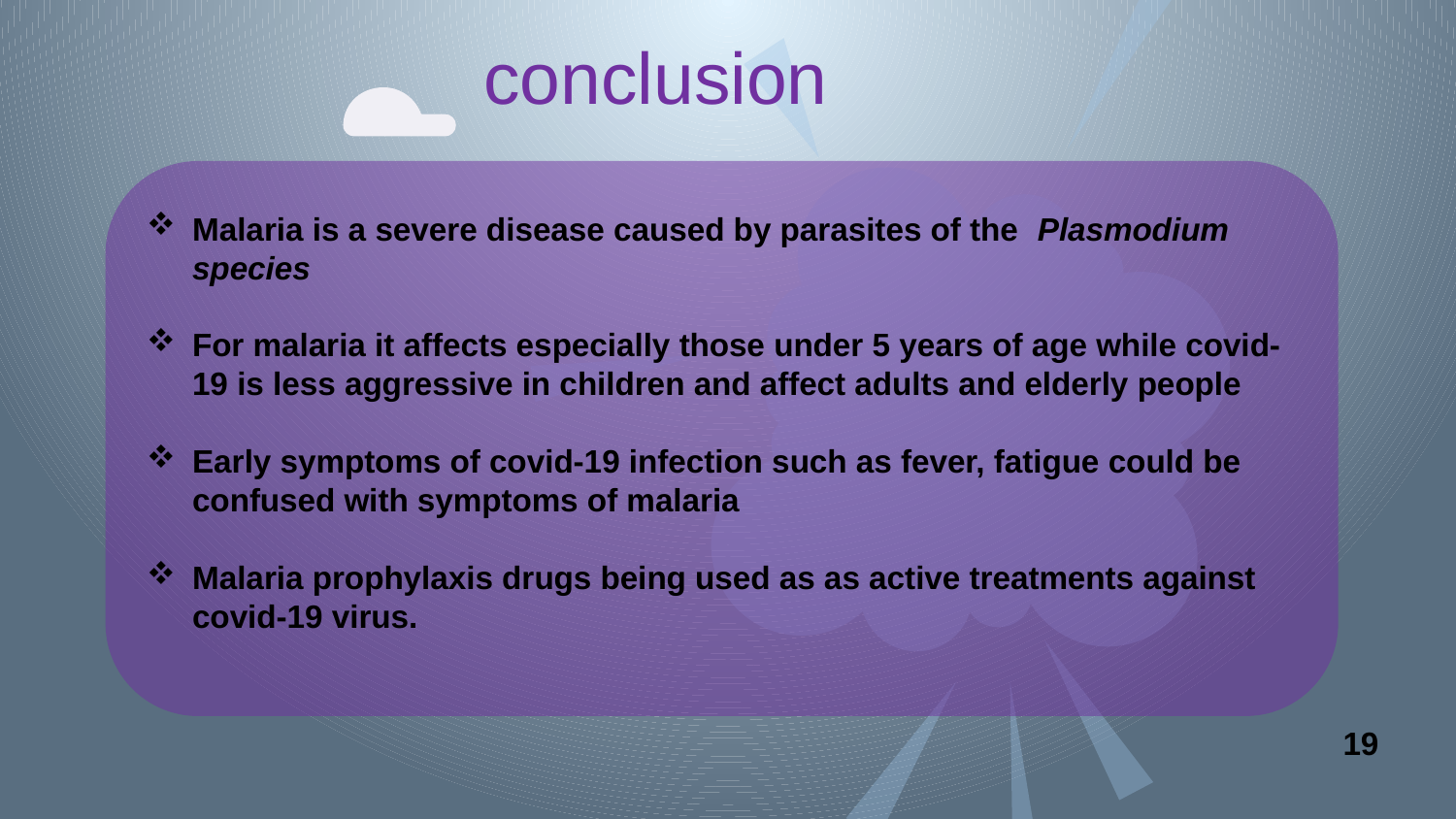

# conclusion
Malaria is a severe disease caused by parasites of the  Plasmodium species

For malaria it affects especially those under 5 years of age while covid-19 is less aggressive in children and affect adults and elderly people

Early symptoms of covid-19 infection such as fever, fatigue could be confused with symptoms of malaria

Malaria prophylaxis drugs being used as as active treatments against covid-19 virus.

19